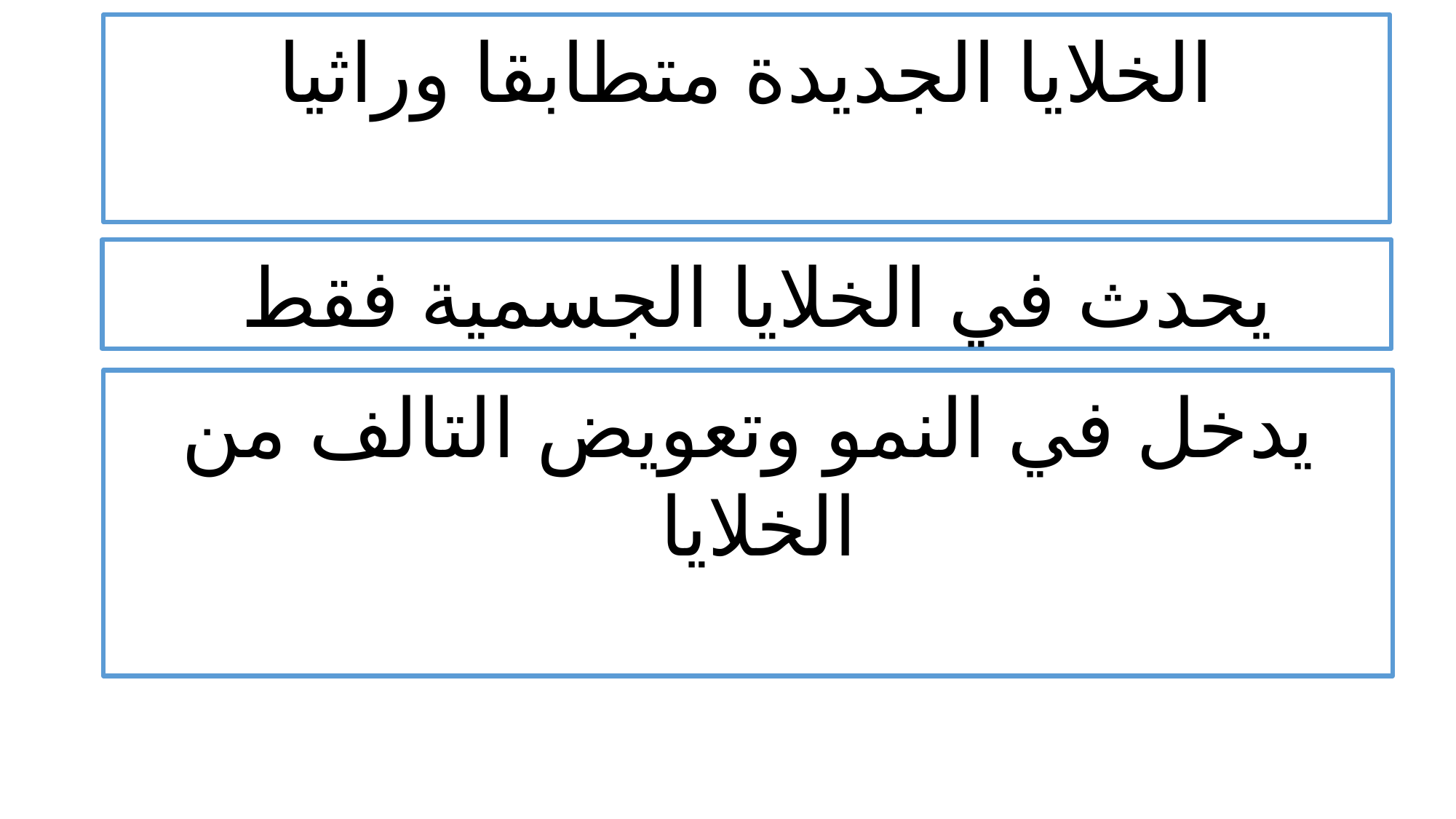

الخلايا الجديدة متطابقا وراثيا

يحدث في الخلايا الجسمية فقط
يدخل في النمو وتعويض التالف من الخلايا